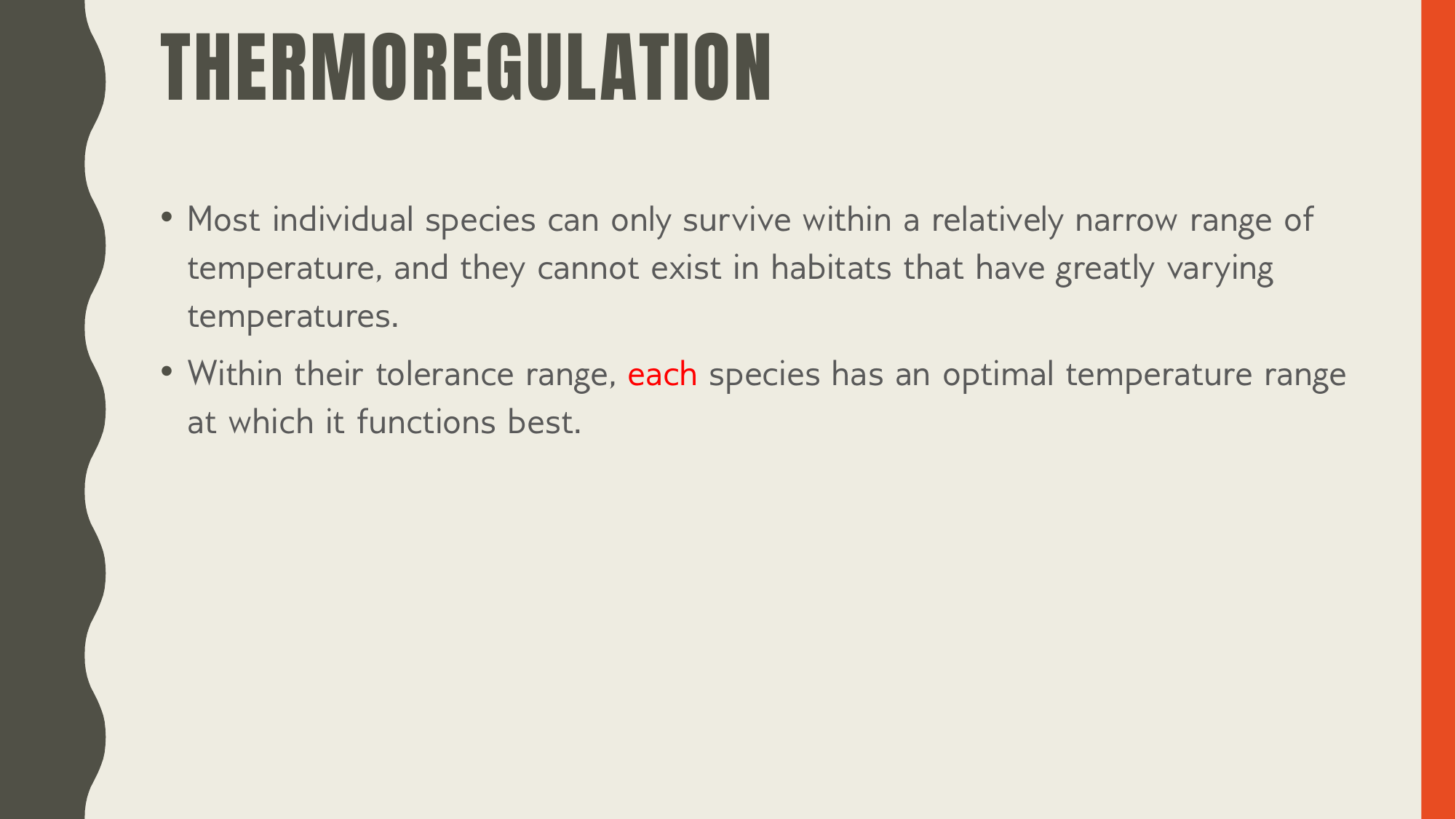

# thermoregulation
Most individual species can only survive within a relatively narrow range of temperature, and they cannot exist in habitats that have greatly varying temperatures.
Within their tolerance range, each species has an optimal temperature range at which it functions best.